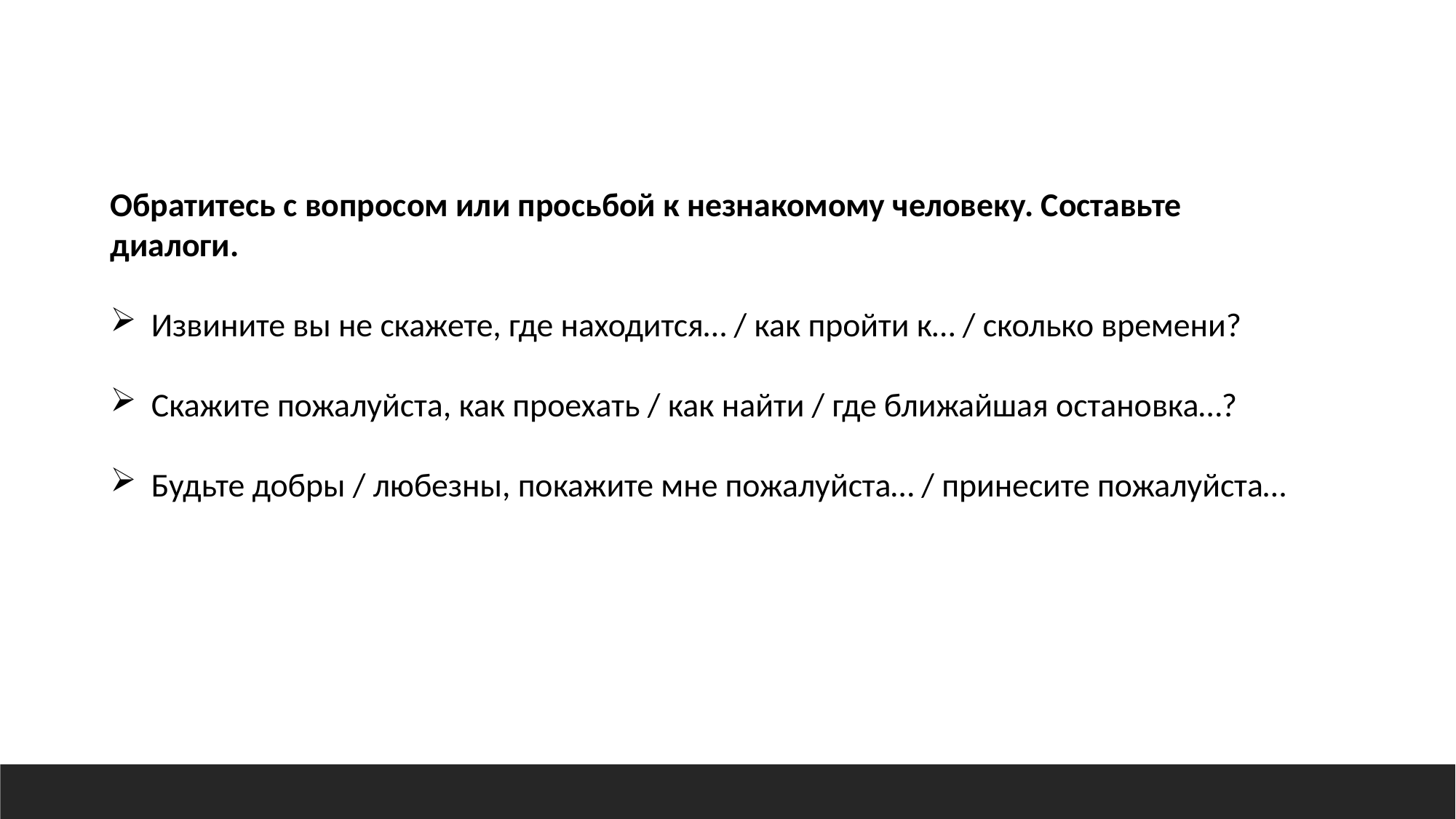

Обратитесь с вопросом или просьбой к незнакомому человеку. Составьте диалоги.

Извините вы не скажете, где находится… / как пройти к… / сколько времени?

Скажите пожалуйста, как проехать / как найти / где ближайшая остановка…?

Будьте добры / любезны, покажите мне пожалуйста… / принесите пожалуйста…